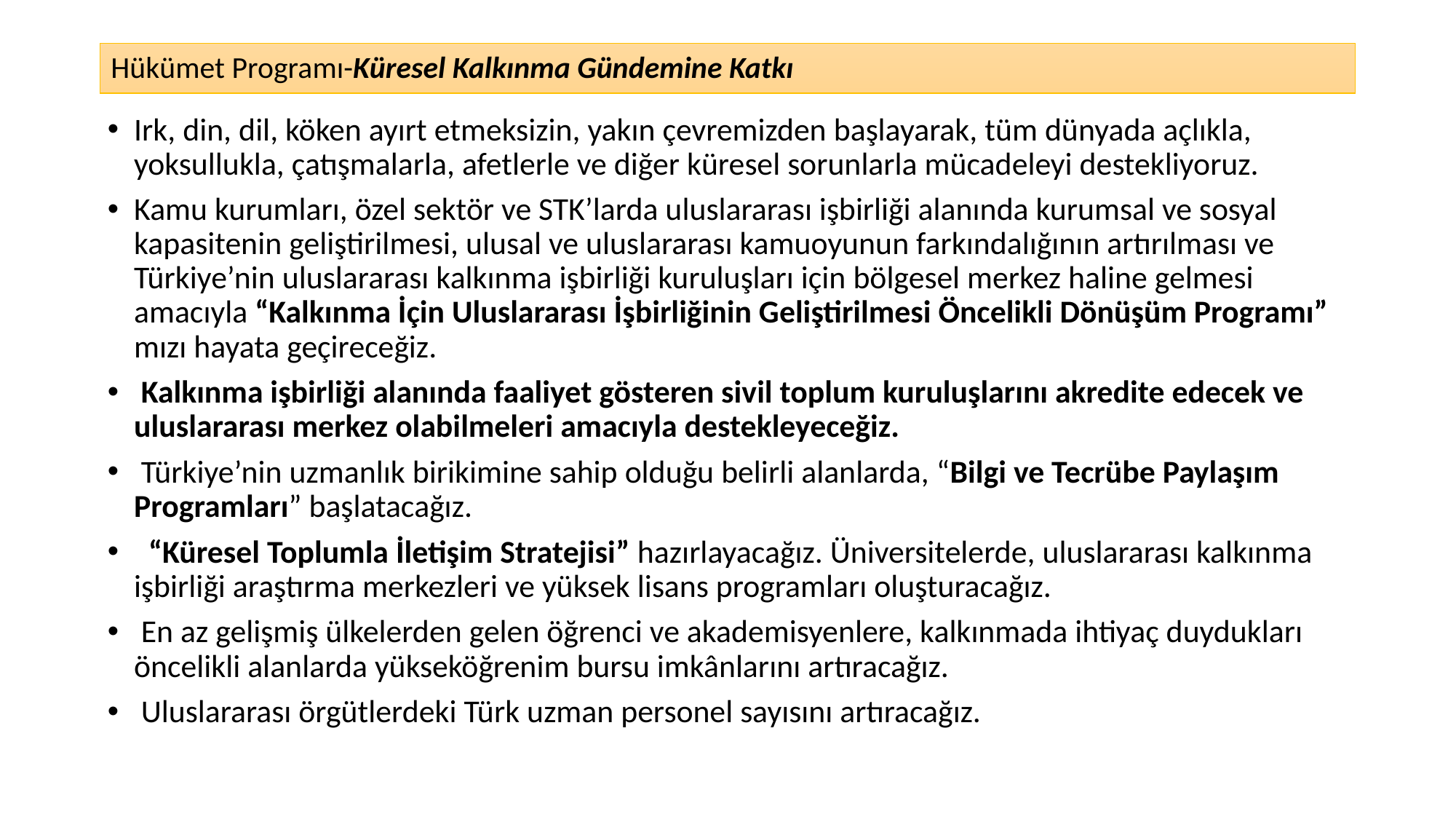

# Hükümet Programı-Küresel Kalkınma Gündemine Katkı
Irk, din, dil, köken ayırt etmeksizin, yakın çevremizden başlayarak, tüm dünyada açlıkla, yoksullukla, çatışmalarla, afetlerle ve diğer küresel sorunlarla mücadeleyi destekliyoruz.
Kamu kurumları, özel sektör ve STK’larda uluslararası işbirliği alanında kurumsal ve sosyal kapasitenin geliştirilmesi, ulusal ve uluslararası kamuoyunun farkındalığının artırılması ve Türkiye’nin uluslararası kalkınma işbirliği kuruluşları için bölgesel merkez haline gelmesi amacıyla “Kalkınma İçin Uluslararası İşbirliğinin Geliştirilmesi Öncelikli Dönüşüm Programı” mızı hayata geçireceğiz.
 Kalkınma işbirliği alanında faaliyet gösteren sivil toplum kuruluşlarını akredite edecek ve uluslararası merkez olabilmeleri amacıyla destekleyeceğiz.
 Türkiye’nin uzmanlık birikimine sahip olduğu belirli alanlarda, “Bilgi ve Tecrübe Paylaşım Programları” başlatacağız.
  “Küresel Toplumla İletişim Stratejisi” hazırlayacağız. Üniversitelerde, uluslararası kalkınma işbirliği araştırma merkezleri ve yüksek lisans programları oluşturacağız.
 En az gelişmiş ülkelerden gelen öğrenci ve akademisyenlere, kalkınmada ihtiyaç duydukları öncelikli alanlarda yükseköğrenim bursu imkânlarını artıracağız.
 Uluslararası örgütlerdeki Türk uzman personel sayısını artıracağız.